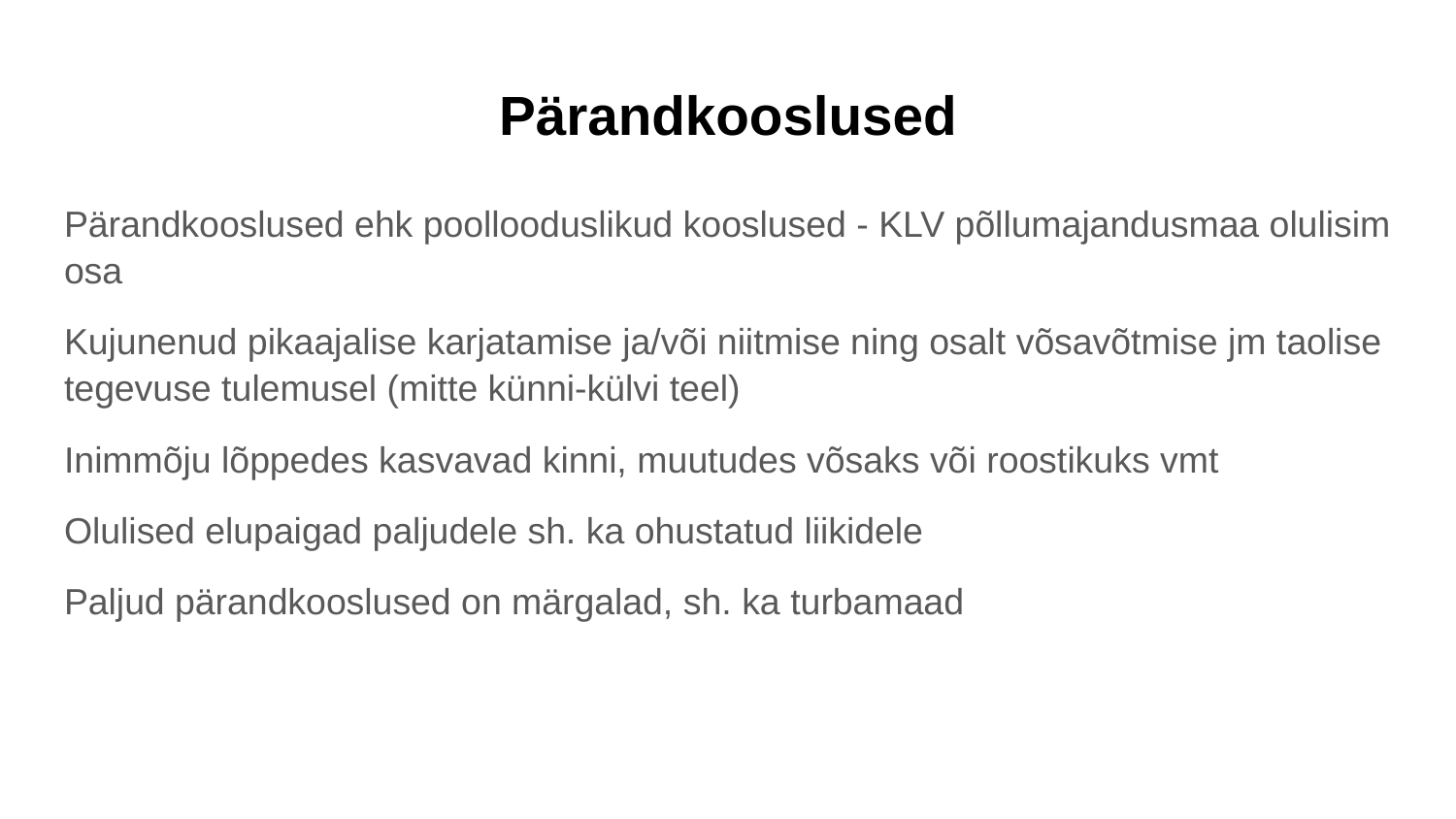

# Pärandkooslused
Pärandkooslused ehk poollooduslikud kooslused - KLV põllumajandusmaa olulisim osa
Kujunenud pikaajalise karjatamise ja/või niitmise ning osalt võsavõtmise jm taolise tegevuse tulemusel (mitte künni-külvi teel)
Inimmõju lõppedes kasvavad kinni, muutudes võsaks või roostikuks vmt
Olulised elupaigad paljudele sh. ka ohustatud liikidele
Paljud pärandkooslused on märgalad, sh. ka turbamaad